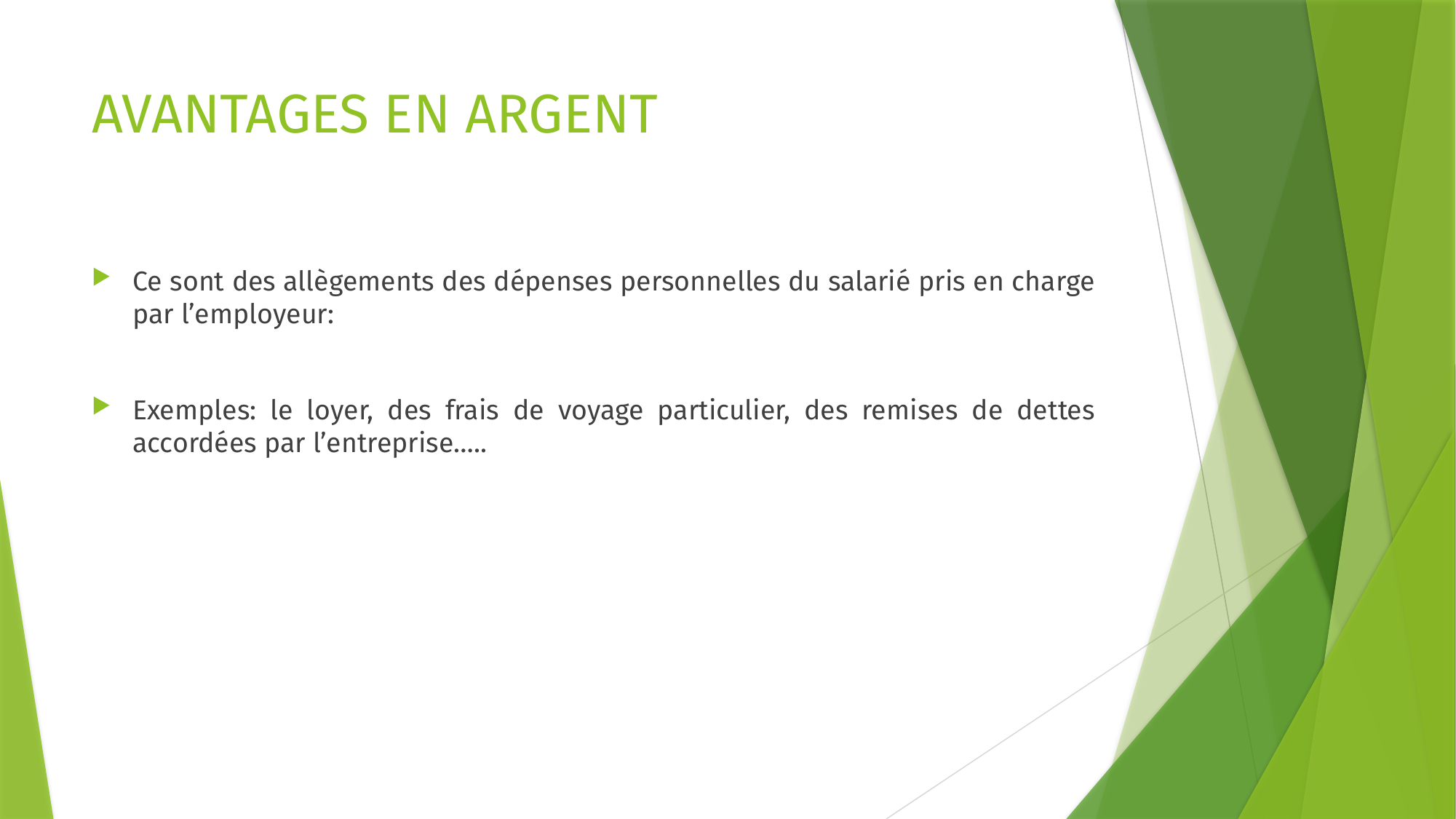

# AVANTAGES EN ARGENT
Ce sont des allègements des dépenses personnelles du salarié pris en charge par l’employeur:

Exemples: le loyer, des frais de voyage particulier, des remises de dettes accordées par l’entreprise…..